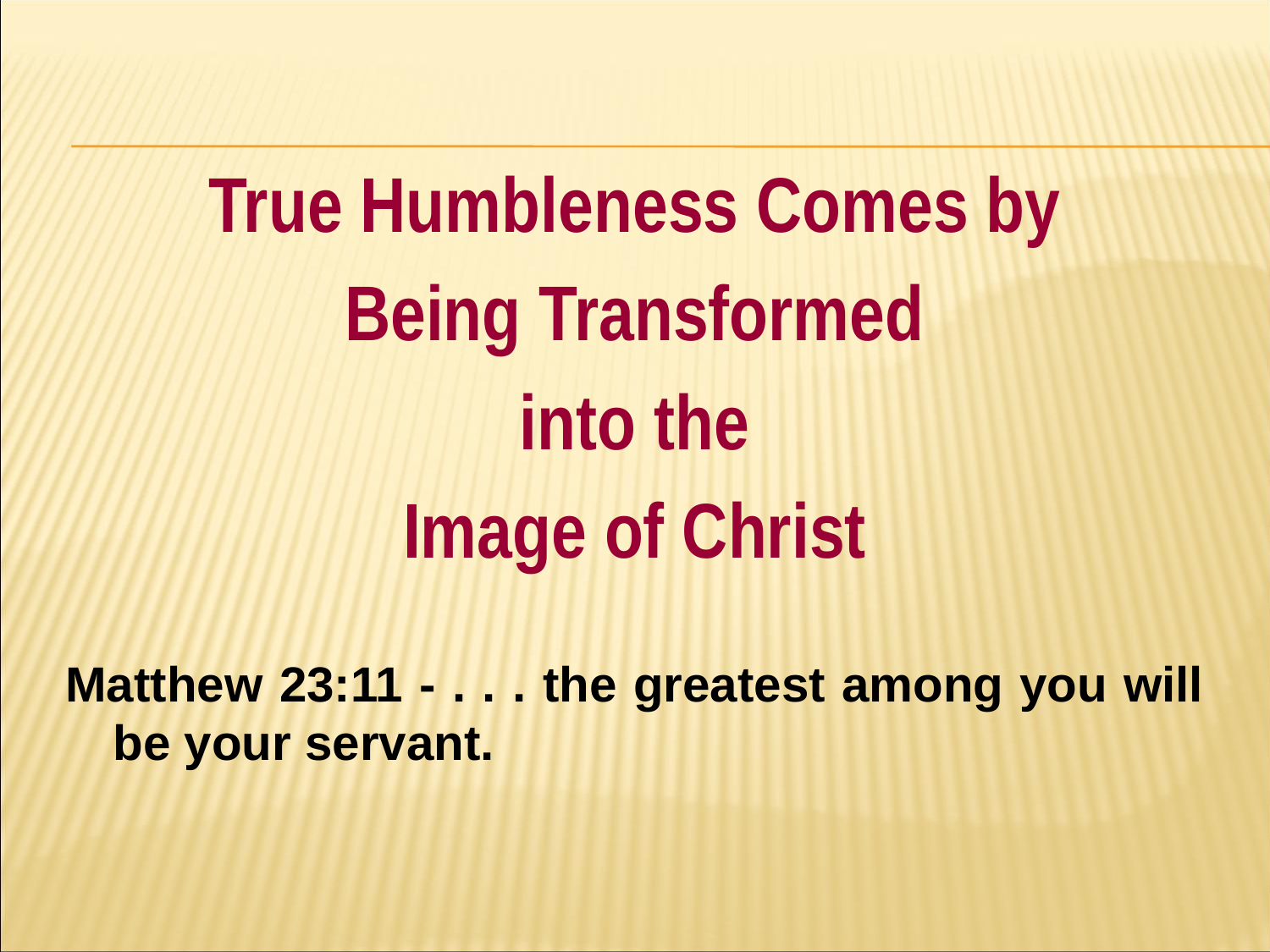

#
True Humbleness Comes by
Being Transformed
into the
Image of Christ

Matthew 23:11 - . . . the greatest among you will be your servant.